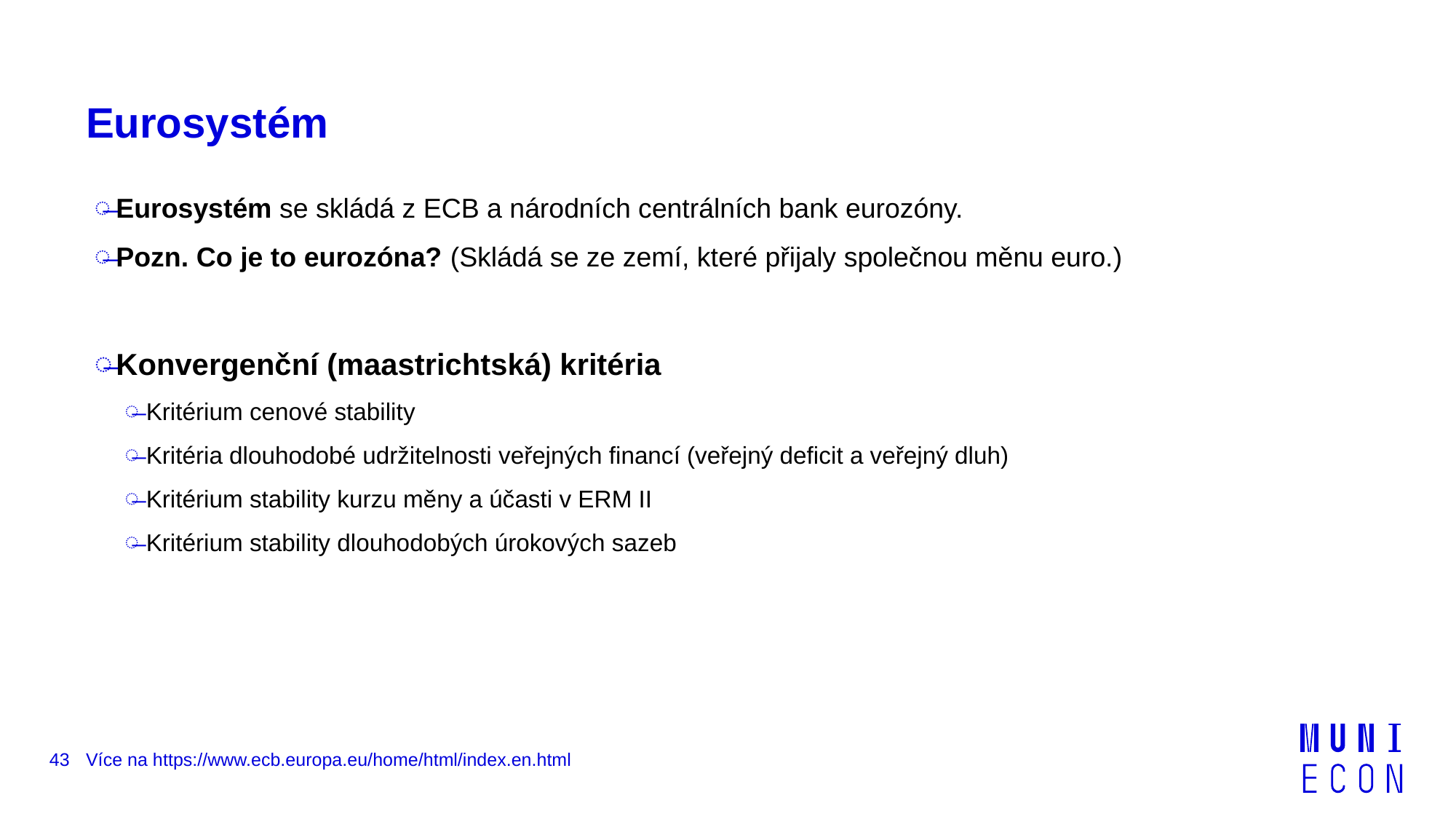

# Eurosystém
Eurosystém se skládá z ECB a národních centrálních bank eurozóny.
Pozn. Co je to eurozóna? (Skládá se ze zemí, které přijaly společnou měnu euro.)

Konvergenční (maastrichtská) kritéria
Kritérium cenové stability
Kritéria dlouhodobé udržitelnosti veřejných financí (veřejný deficit a veřejný dluh)
Kritérium stability kurzu měny a účasti v ERM II
Kritérium stability dlouhodobých úrokových sazeb

43
Více na https://www.ecb.europa.eu/home/html/index.en.html